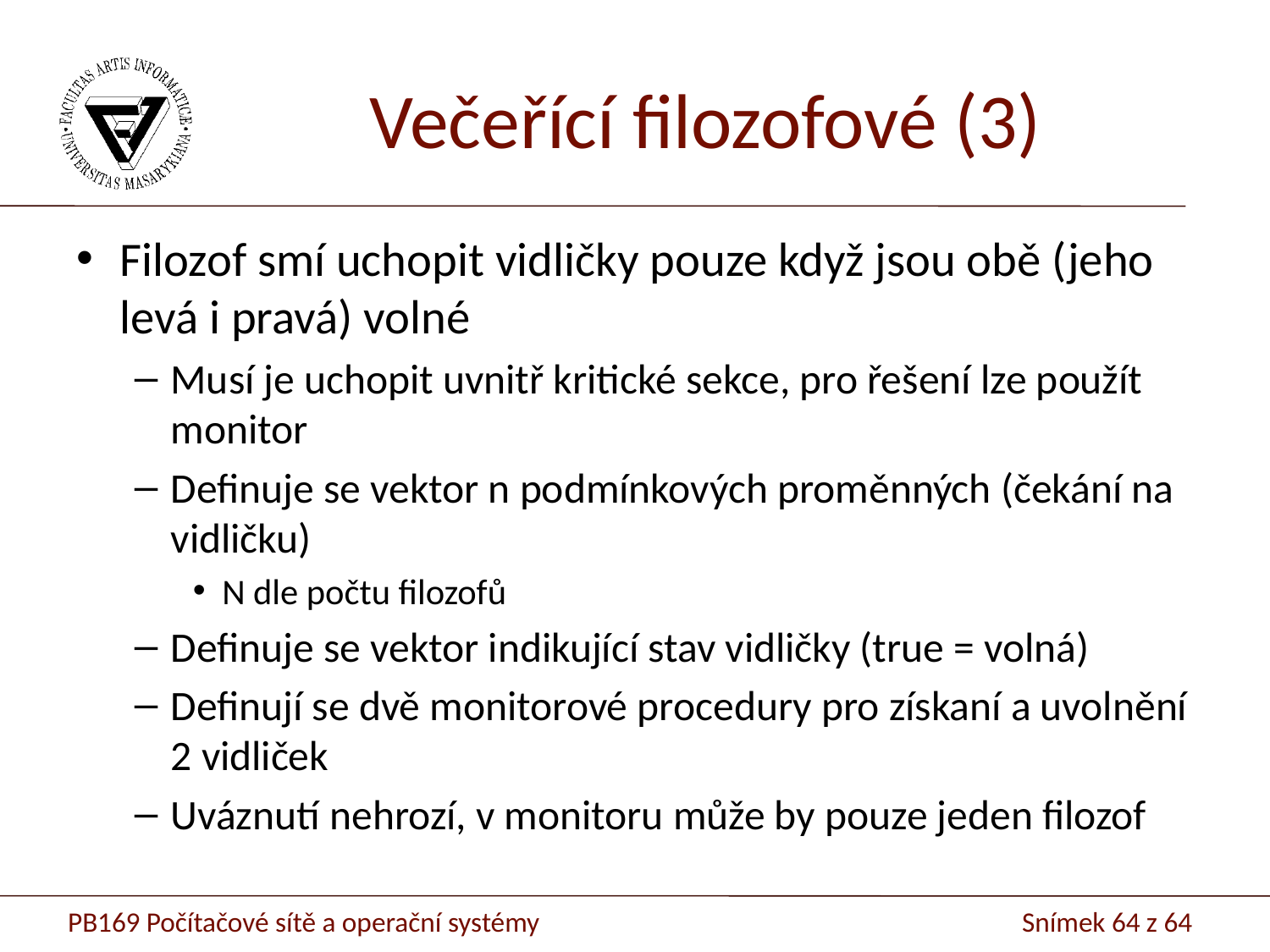

# Večeřící filozofové (3)
Filozof smí uchopit vidličky pouze když jsou obě (jeho levá i pravá) volné
Musí je uchopit uvnitř kritické sekce, pro řešení lze použít monitor
Definuje se vektor n podmínkových proměnných (čekání na vidličku)
N dle počtu filozofů
Definuje se vektor indikující stav vidličky (true = volná)
Definují se dvě monitorové procedury pro získaní a uvolnění 2 vidliček
Uváznutí nehrozí, v monitoru může by pouze jeden filozof